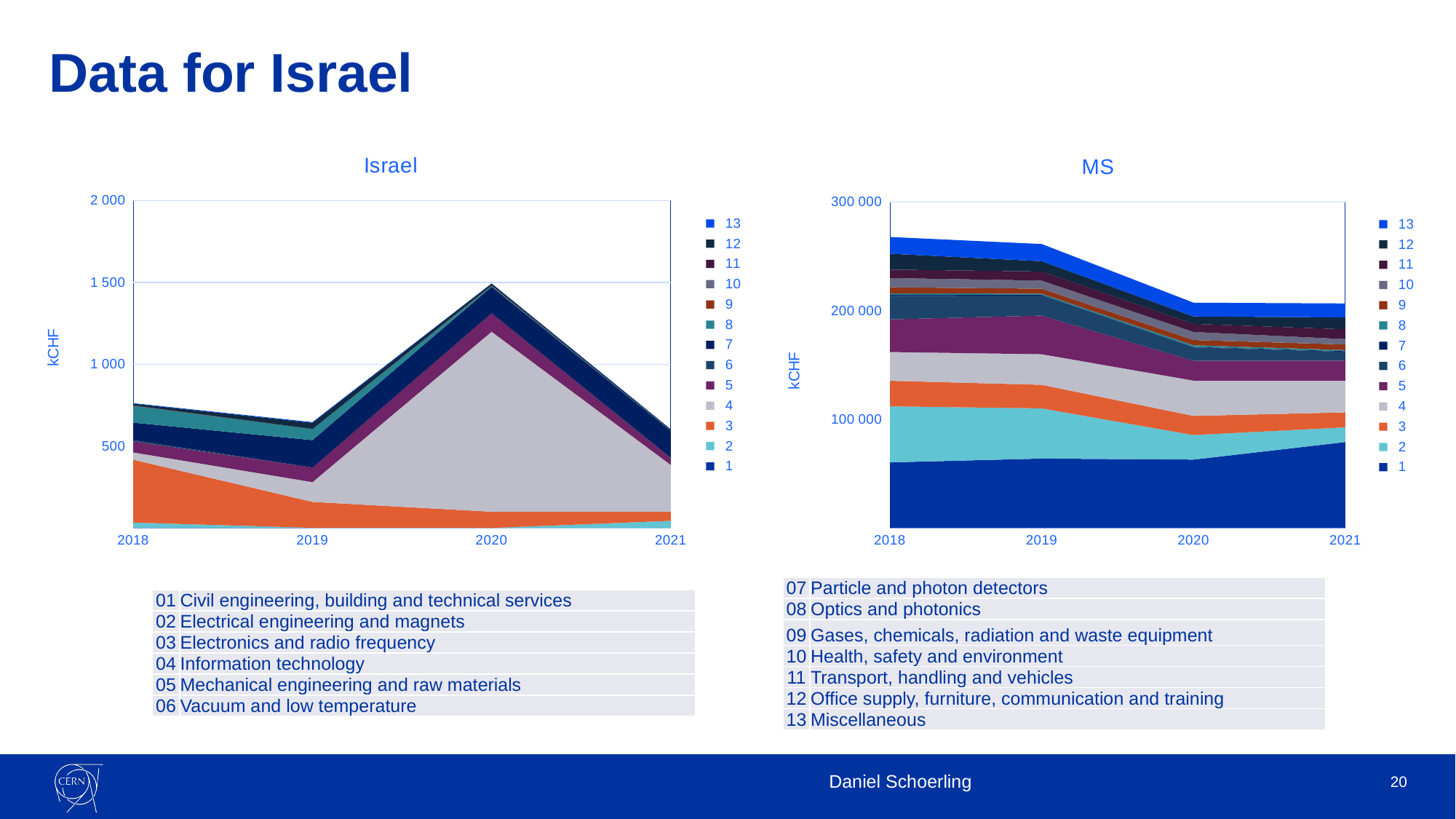

# Data for Israel

### Chart: Israel

| Category |   1   |   2   |   3   |   4   |   5   |   6   |   7   |   8   |   9   |   10   |   11   |   12   |   13   |
|---|---|---|---|---|---|---|---|---|---|---|---|---|---|
| 2018 | 1.5763099999999999 | 31.33319459050871 | 384.0320807188991 | 44.36129632710449 | 67.53802138042532 | 7.6004837685351605 | 107.09782000000001 | 102.8795417645512 | 1.7801099999999999 | 0.0 | 0.6610199999999999 | 10.690555203 | 2.862029645706131 |
| 2019 | 0.0 | 0.60236 | 158.60309084237718 | 120.63418684531239 | 89.5773297018811 | 0.0 | 166.92033999999995 | 68.7924105549393 | 0.0 | 0.0 | 0.0 | 37.17454 | 4.338956259427953 |
| 2020 | 0.0 | 0.0 | 99.07602005655285 | 1100.308717667684 | 113.427685638465 | 0.0 | 161.11186999999998 | 5.0171260996547895 | 3.75768289264835 | 0.0 | 0.0 | 10.32529 | 1.17073353459395 |
| 2021 | 0.0 | 43.71273352802212 | 56.2239116046286 | 285.21279300000003 | 41.096506322 | 2.28051861769145 | 164.34995 | 3.45864 | 0.0 | 0.0 | 0.0 | 5.09447 | 1.568700474168422 |

### Chart: MS

| Category |   1   |   2   |   3   |   4   |   5   |   6   |   7   |   8   |   9   |   10   |   11   |   12   |   13   |
|---|---|---|---|---|---|---|---|---|---|---|---|---|---|
| 2018 | 60422.49682895009 | 51528.721560282575 | 23535.615398337766 | 26496.597561745104 | 30041.534338478068 | 21577.966281863202 | 1154.2615328 | 1100.2455799239049 | 5673.495541104324 | 8532.516200751828 | 7827.496451259926 | 14573.822859656819 | 15397.572686564785 |
| 2019 | 63954.29240423633 | 46141.11569169624 | 21729.29119230493 | 28104.13794210496 | 35571.263556323574 | 18532.632814386852 | 595.70694 | 1121.4678569461998 | 4525.958081293099 | 7472.969691075659 | 8361.827829877533 | 9420.703547450277 | 15843.832211217186 |
| 2020 | 62977.36701585317 | 22616.72749952089 | 17584.037166593298 | 32474.824006397543 | 18236.112086772144 | 12366.202253973877 | 396.75711899341746 | 1619.527487546709 | 4780.050564064584 | 7409.71440892526 | 7438.175193422121 | 6815.77485663351 | 12691.464388030161 |
| 2021 | 79137.25273197037 | 13484.727511310712 | 13810.866381914364 | 29100.84512558799 | 18494.298781431844 | 8162.786602978986 | 577.20502 | 1005.9749750200785 | 5162.052049526261 | 4965.717082920178 | 9024.427054170175 | 10901.005533750993 | 12890.110484495897 |
| 07 | Particle and photon detectors |
| --- | --- |
| 08 | Optics and photonics |
| 09 | Gases, chemicals, radiation and waste equipment |
| 10 | Health, safety and environment |
| 11 | Transport, handling and vehicles |
| 12 | Office supply, furniture, communication and training |
| 13 | Miscellaneous |
| 01 | Civil engineering, building and technical services |
| --- | --- |
| 02 | Electrical engineering and magnets |
| 03 | Electronics and radio frequency |
| 04 | Information technology |
| 05 | Mechanical engineering and raw materials |
| 06 | Vacuum and low temperature |
Daniel Schoerling
20